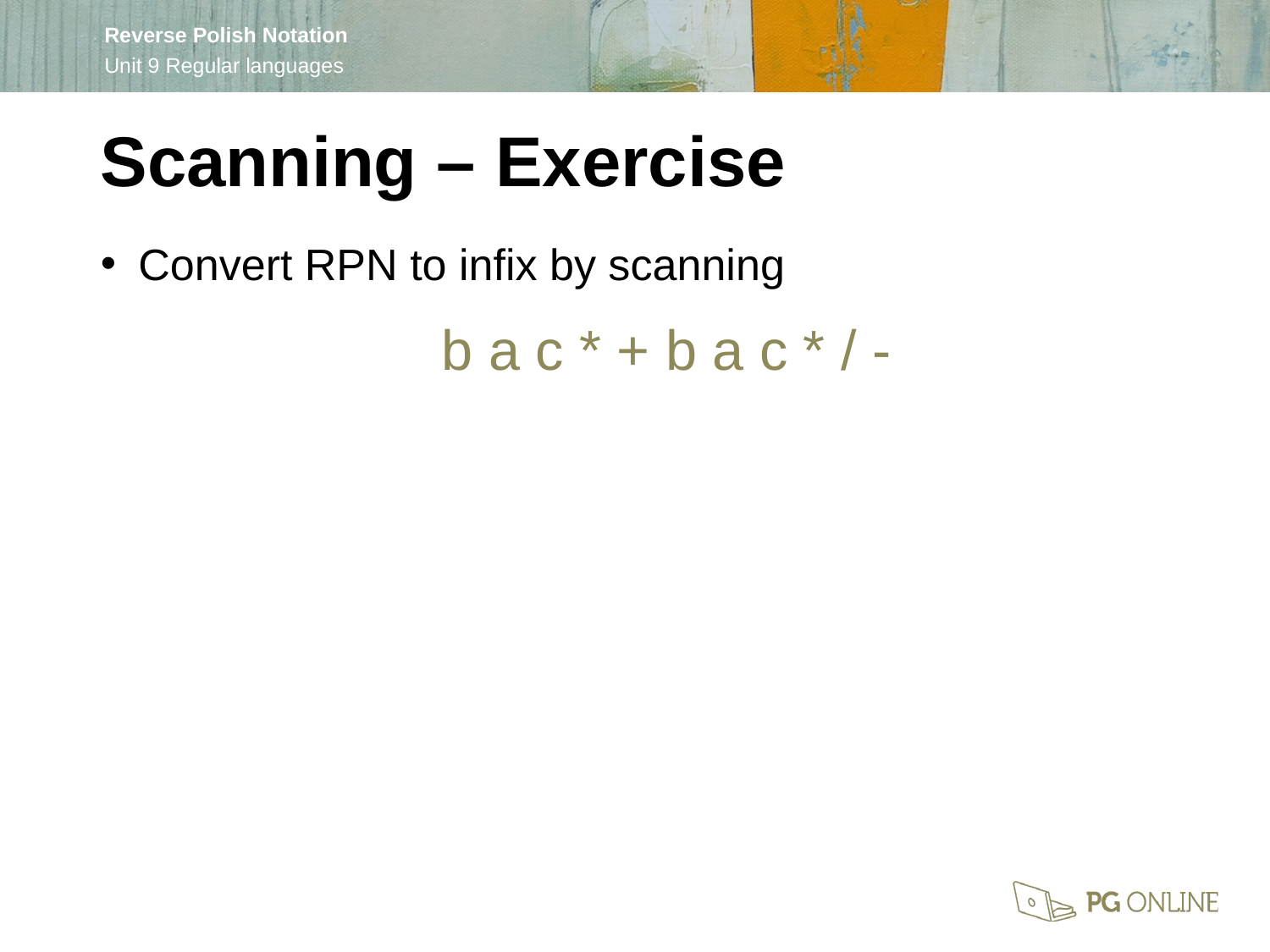

Scanning – Exercise
Convert RPN to infix by scanning
b a c * + b a c * / -